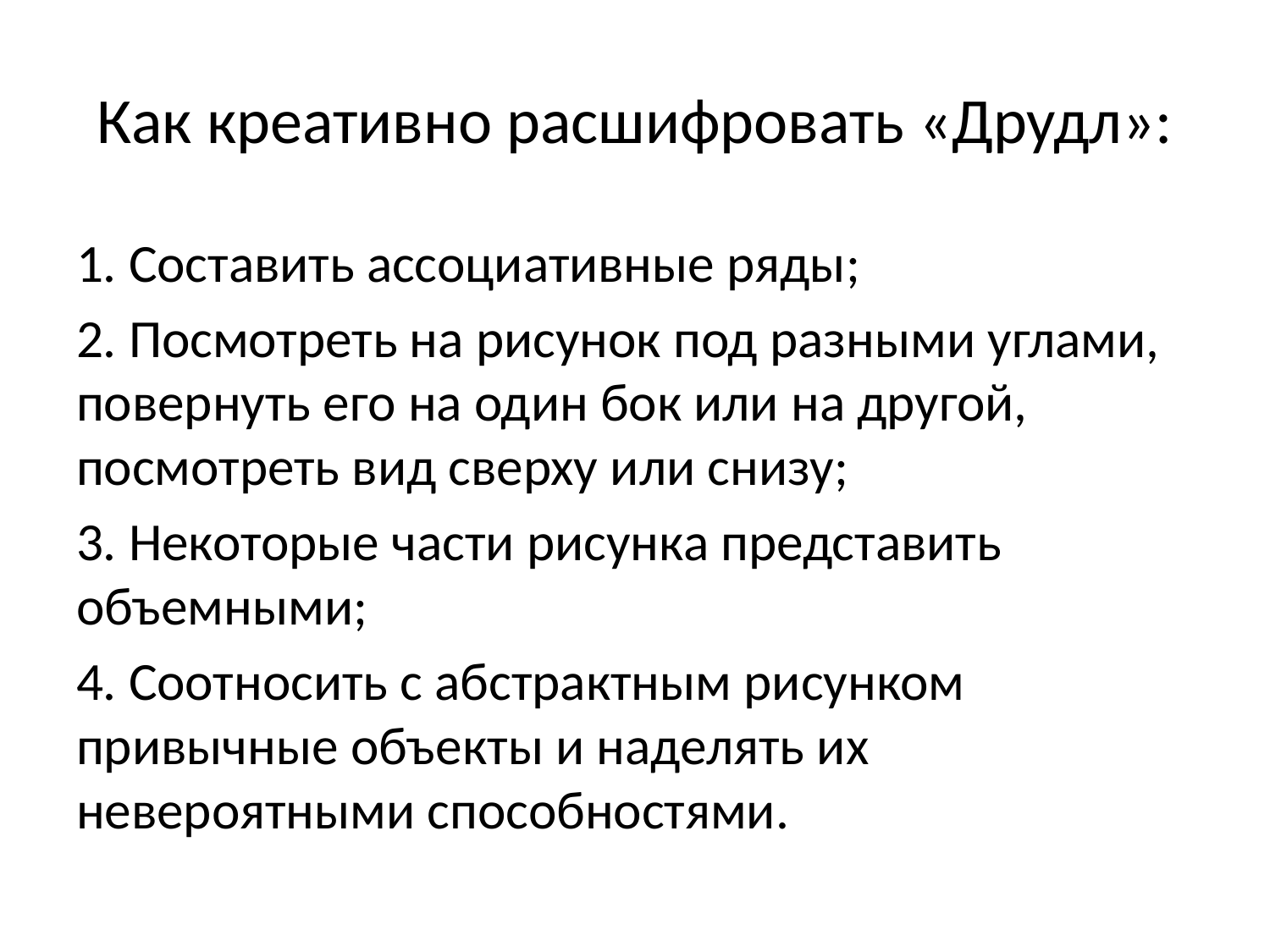

# Как креативно расшифровать «Друдл»:
1. Составить ассоциативные ряды;
2. Посмотреть на рисунок под разными углами, повернуть его на один бок или на другой, посмотреть вид сверху или снизу;
3. Некоторые части рисунка представить объемными;
4. Соотносить с абстрактным рисунком привычные объекты и наделять их невероятными способностями.